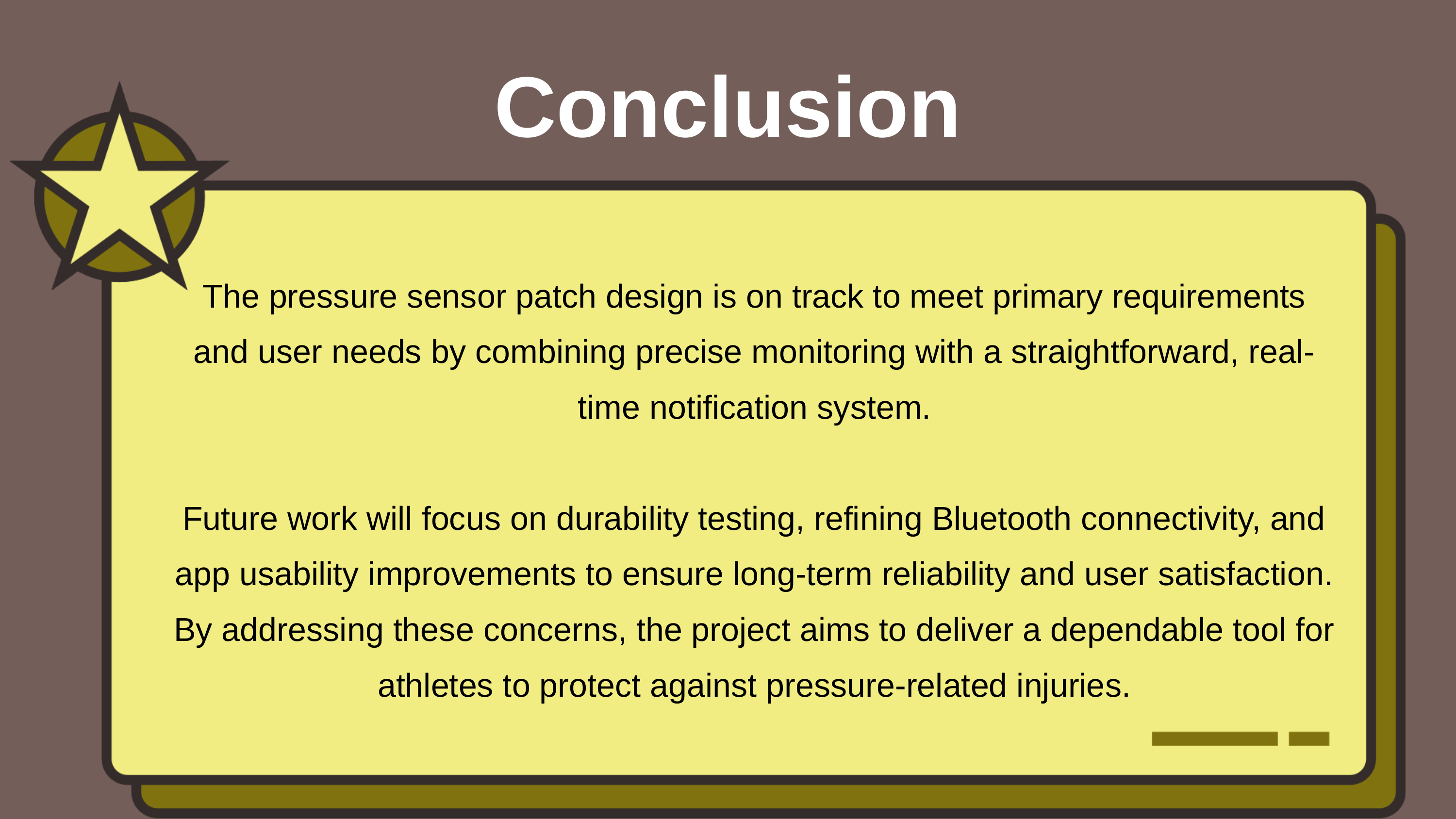

Conclusion

The pressure sensor patch design is on track to meet primary requirements and user needs by combining precise monitoring with a straightforward, real-time notification system.

Future work will focus on durability testing, refining Bluetooth connectivity, and app usability improvements to ensure long-term reliability and user satisfaction. By addressing these concerns, the project aims to deliver a dependable tool for athletes to protect against pressure-related injuries.